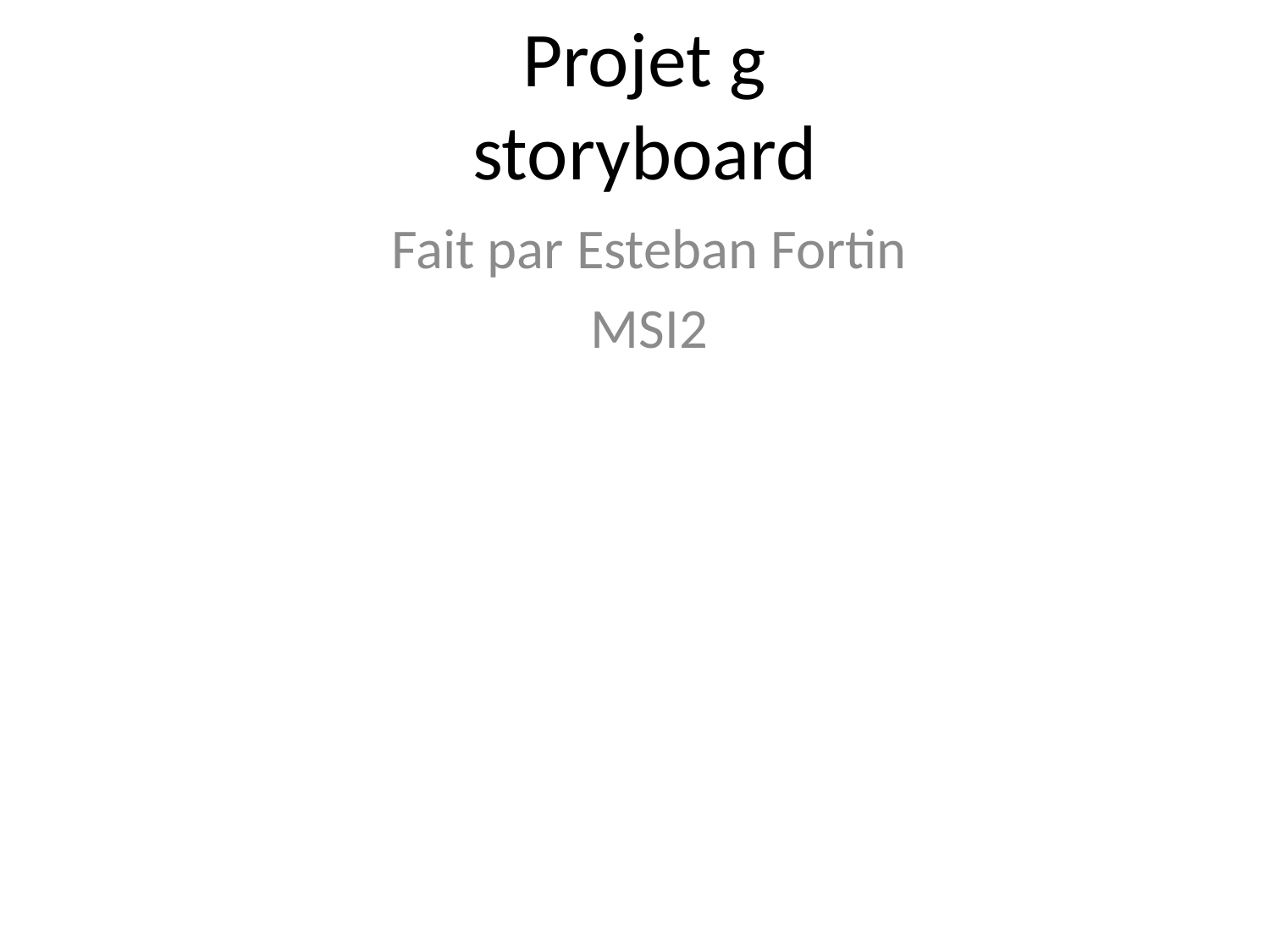

# Projet g storyboard
Fait par Esteban Fortin
MSI2